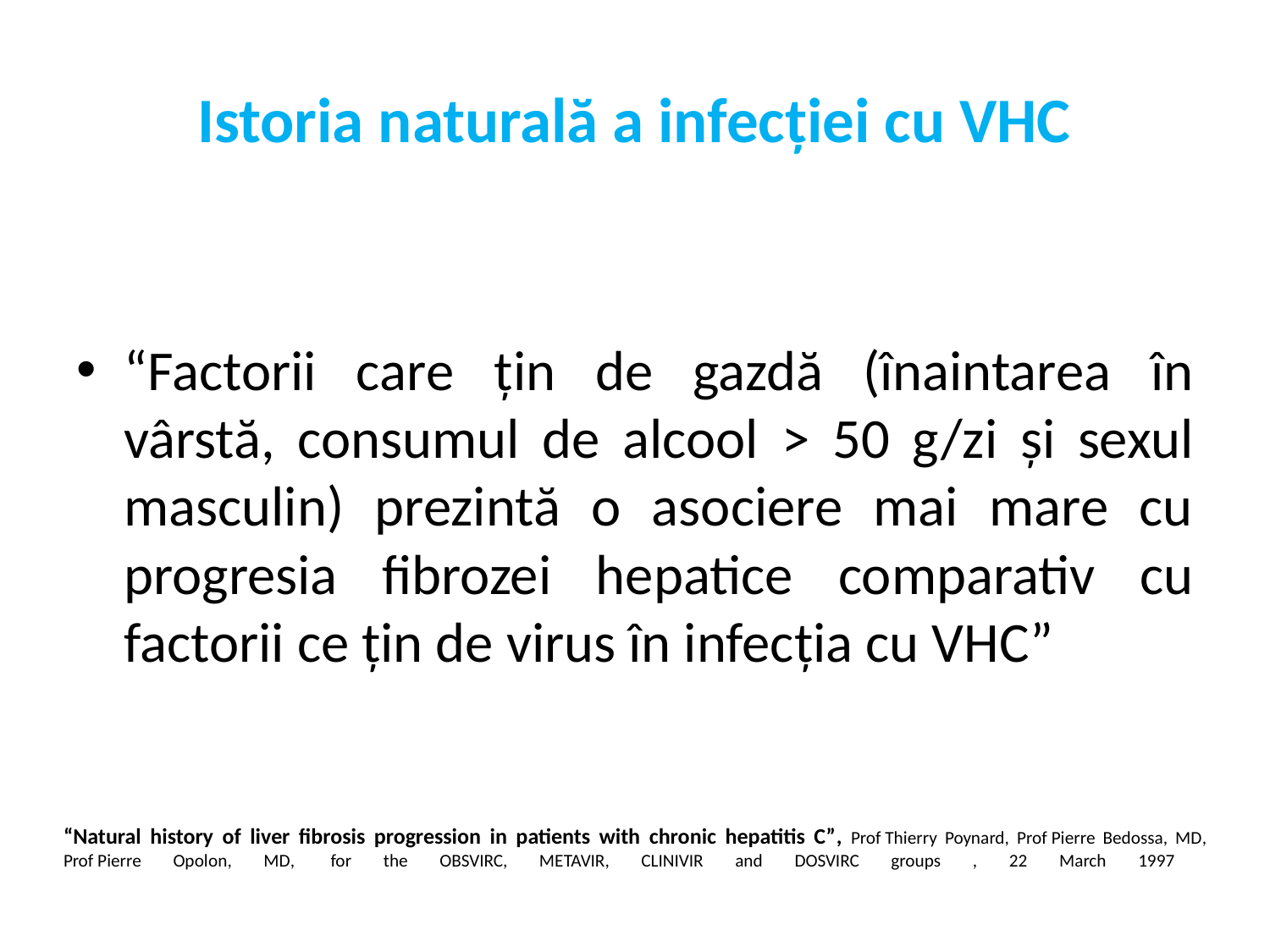

# Istoria naturală a infecției cu VHC
“Factorii care țin de gazdă (înaintarea în vârstă, consumul de alcool > 50 g/zi și sexul masculin) prezintă o asociere mai mare cu progresia fibrozei hepatice comparativ cu factorii ce țin de virus în infecția cu VHC”

“Natural history of liver fibrosis progression in patients with chronic hepatitis C”, Prof Thierry Poynard, Prof Pierre Bedossa, MD, Prof Pierre Opolon, MD,  for the OBSVIRC, METAVIR, CLINIVIR and DOSVIRC groups , 22 March 1997